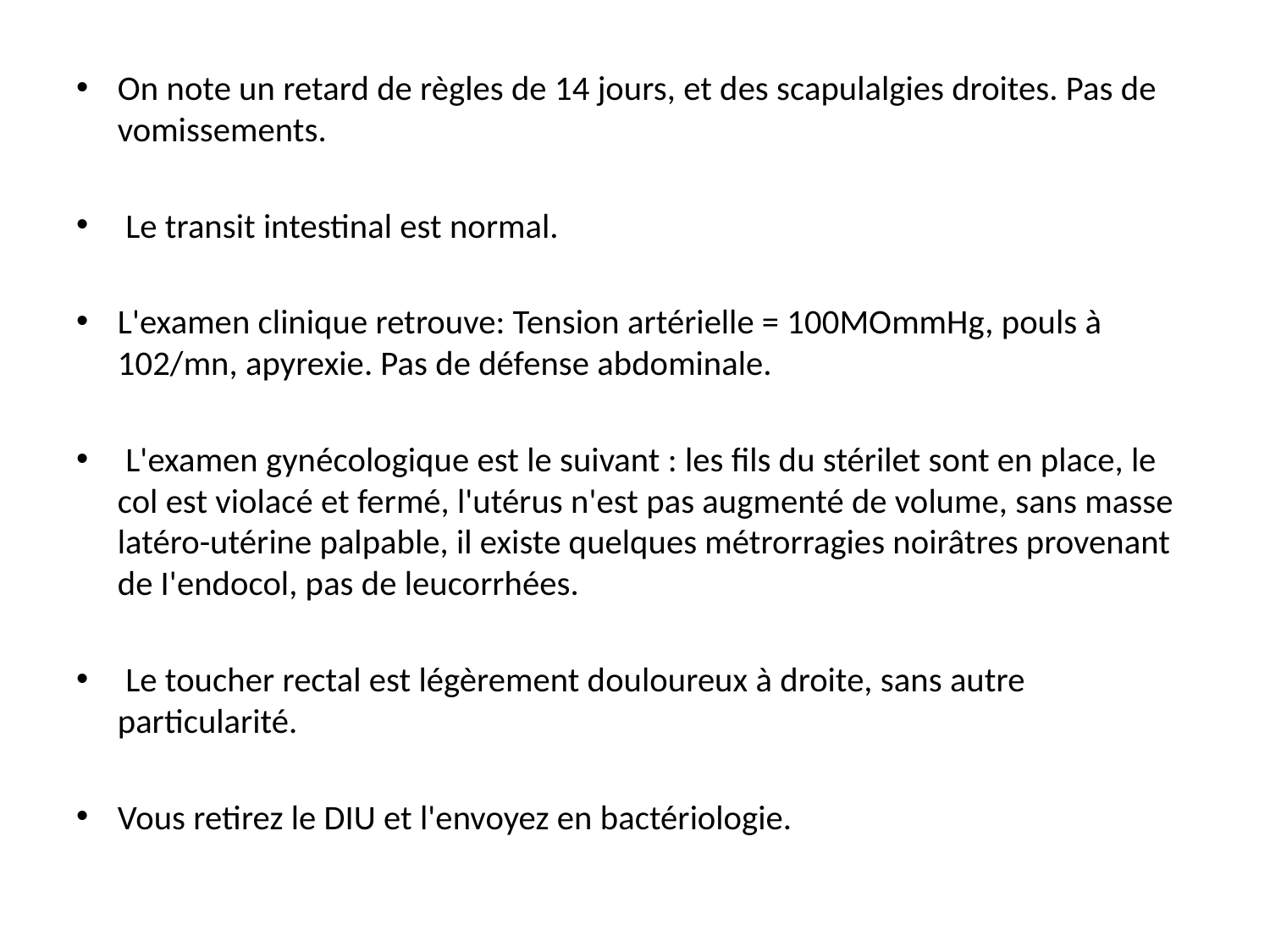

On note un retard de règles de 14 jours, et des scapulalgies droites. Pas de vomissements.

 Le transit intestinal est normal.

L'examen clinique retrouve: Tension artérielle = 100MOmmHg, pouls à 102/mn, apyrexie. Pas de défense abdominale.

 L'examen gynécologique est le suivant : les fils du stérilet sont en place, le col est violacé et fermé, l'utérus n'est pas augmenté de volume, sans masse latéro-utérine palpable, il existe quelques métrorragies noirâtres provenant de I'endocol, pas de leucorrhées.

 Le toucher rectal est légèrement douloureux à droite, sans autre particularité.

Vous retirez le DIU et l'envoyez en bactériologie.